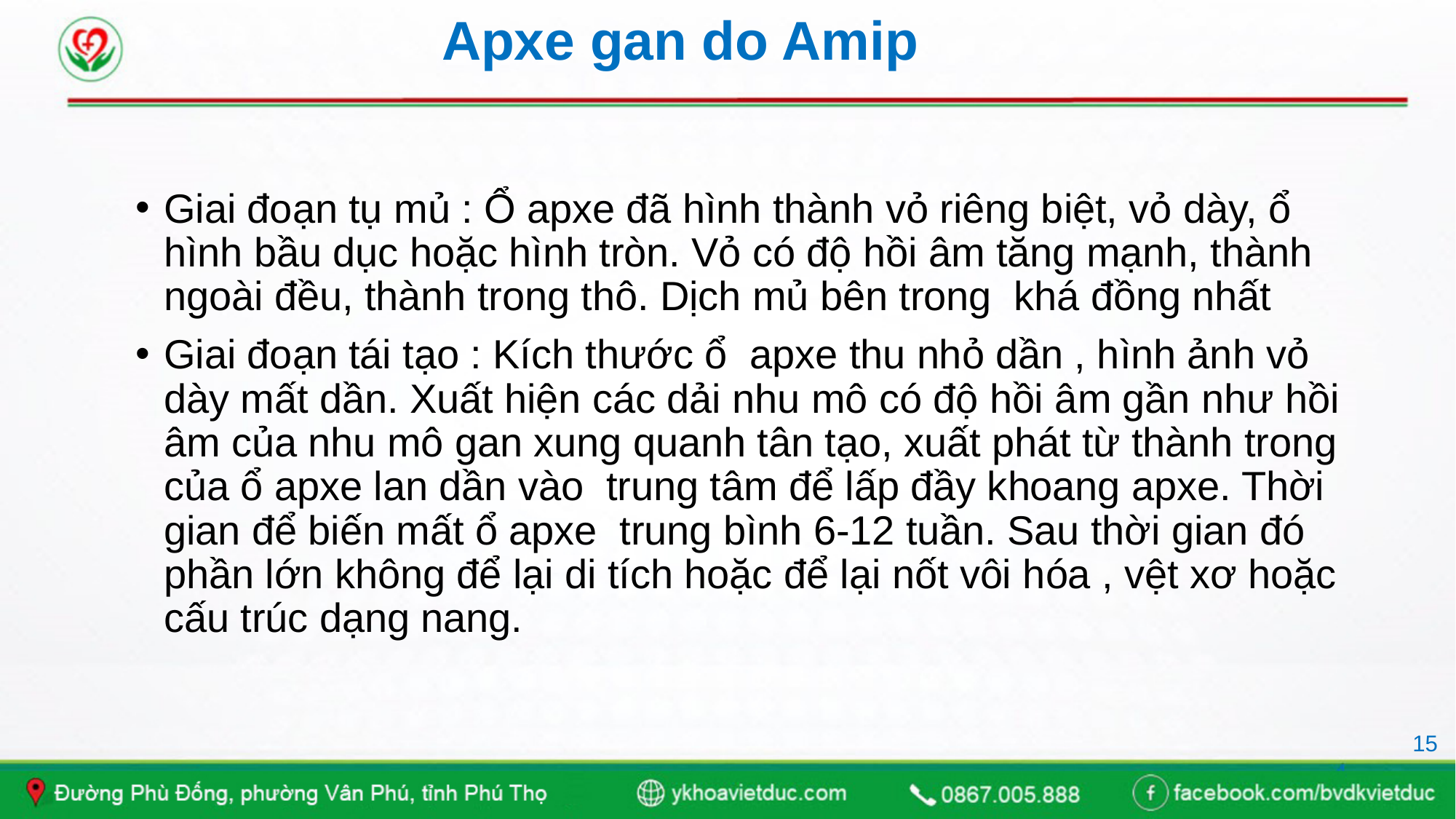

# Apxe gan do Amip
Giai đoạn tụ mủ : Ổ apxe đã hình thành vỏ riêng biệt, vỏ dày, ổ hình bầu dục hoặc hình tròn. Vỏ có độ hồi âm tăng mạnh, thành ngoài đều, thành trong thô. Dịch mủ bên trong  khá đồng nhất
Giai đoạn tái tạo : Kích thước ổ  apxe thu nhỏ dần , hình ảnh vỏ dày mất dần. Xuất hiện các dải nhu mô có độ hồi âm gần như hồi âm của nhu mô gan xung quanh tân tạo, xuất phát từ thành trong của ổ apxe lan dần vào  trung tâm để lấp đầy khoang apxe. Thời gian để biến mất ổ apxe  trung bình 6-12 tuần. Sau thời gian đó phần lớn không để lại di tích hoặc để lại nốt vôi hóa , vệt xơ hoặc cấu trúc dạng nang.